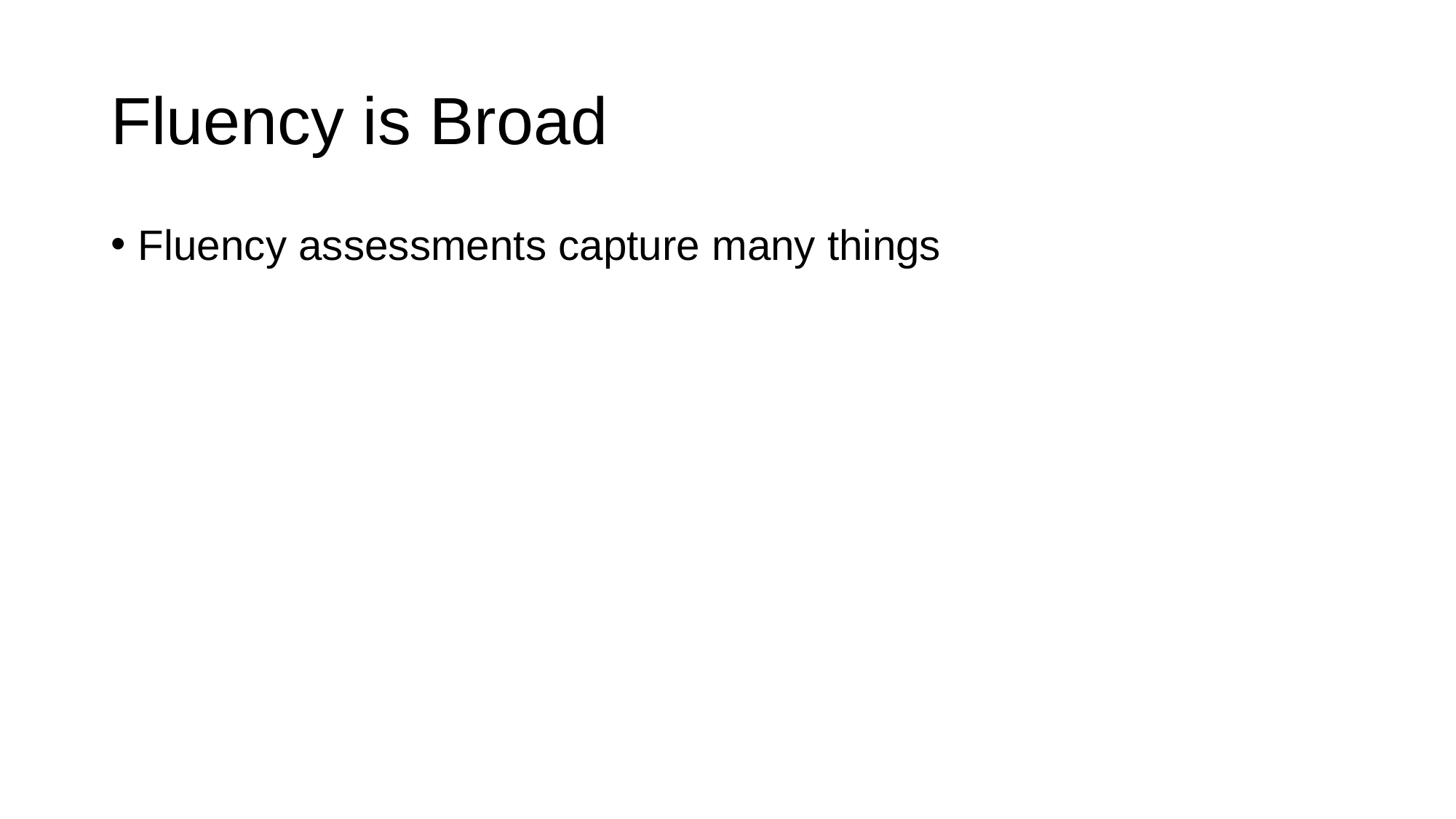

# Fluency is Broad
Fluency assessments capture many things